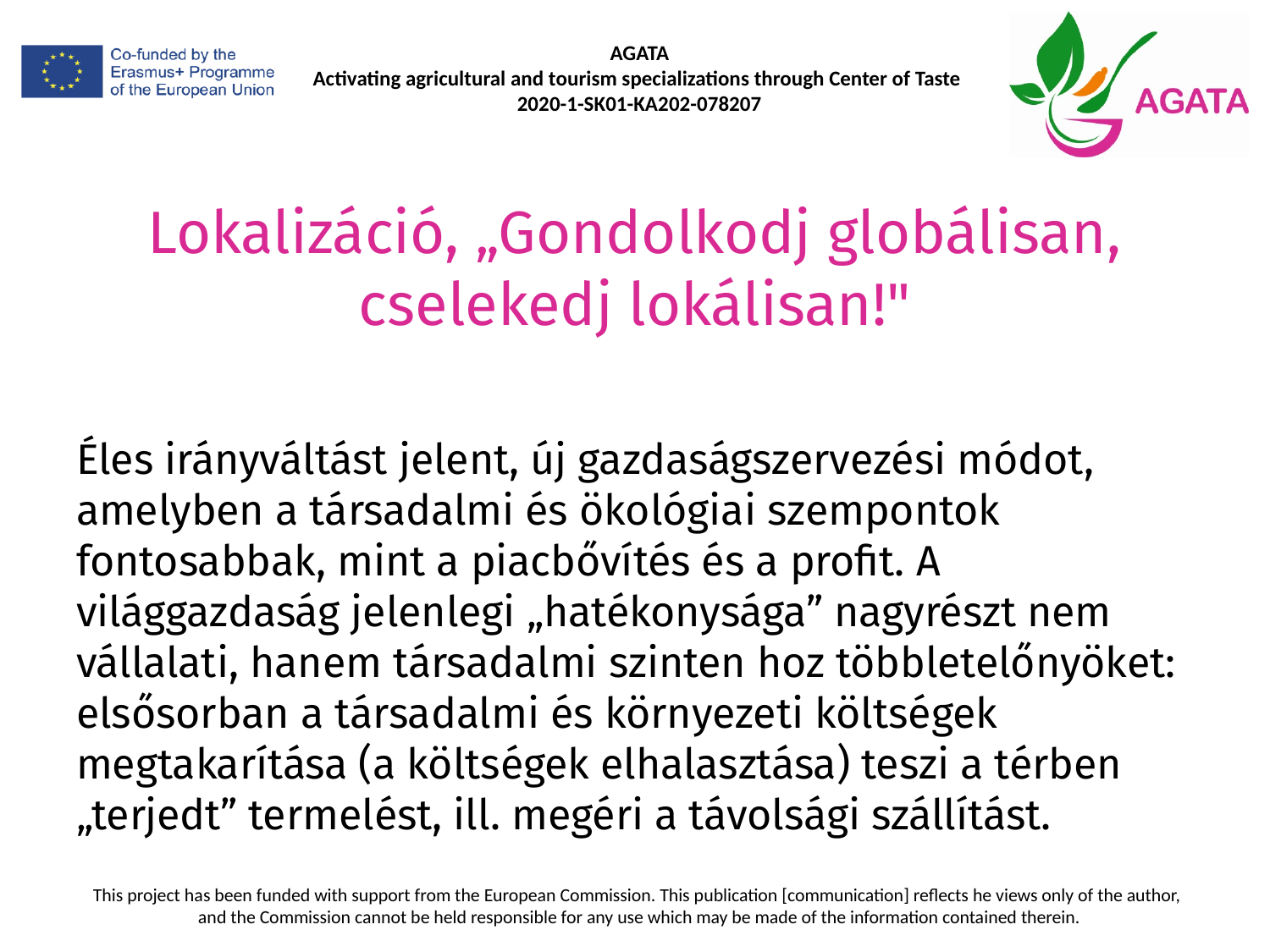

# Lokalizáció, „Gondolkodj globálisan, cselekedj lokálisan!"

Éles irányváltást jelent, új gazdaságszervezési módot, amelyben a társadalmi és ökológiai szempontok fontosabbak, mint a piacbővítés és a profit. A világgazdaság jelenlegi „hatékonysága” nagyrészt nem vállalati, hanem társadalmi szinten hoz többletelőnyöket: elsősorban a társadalmi és környezeti költségek megtakarítása (a költségek elhalasztása) teszi a térben „terjedt” termelést, ill. megéri a távolsági szállítást.